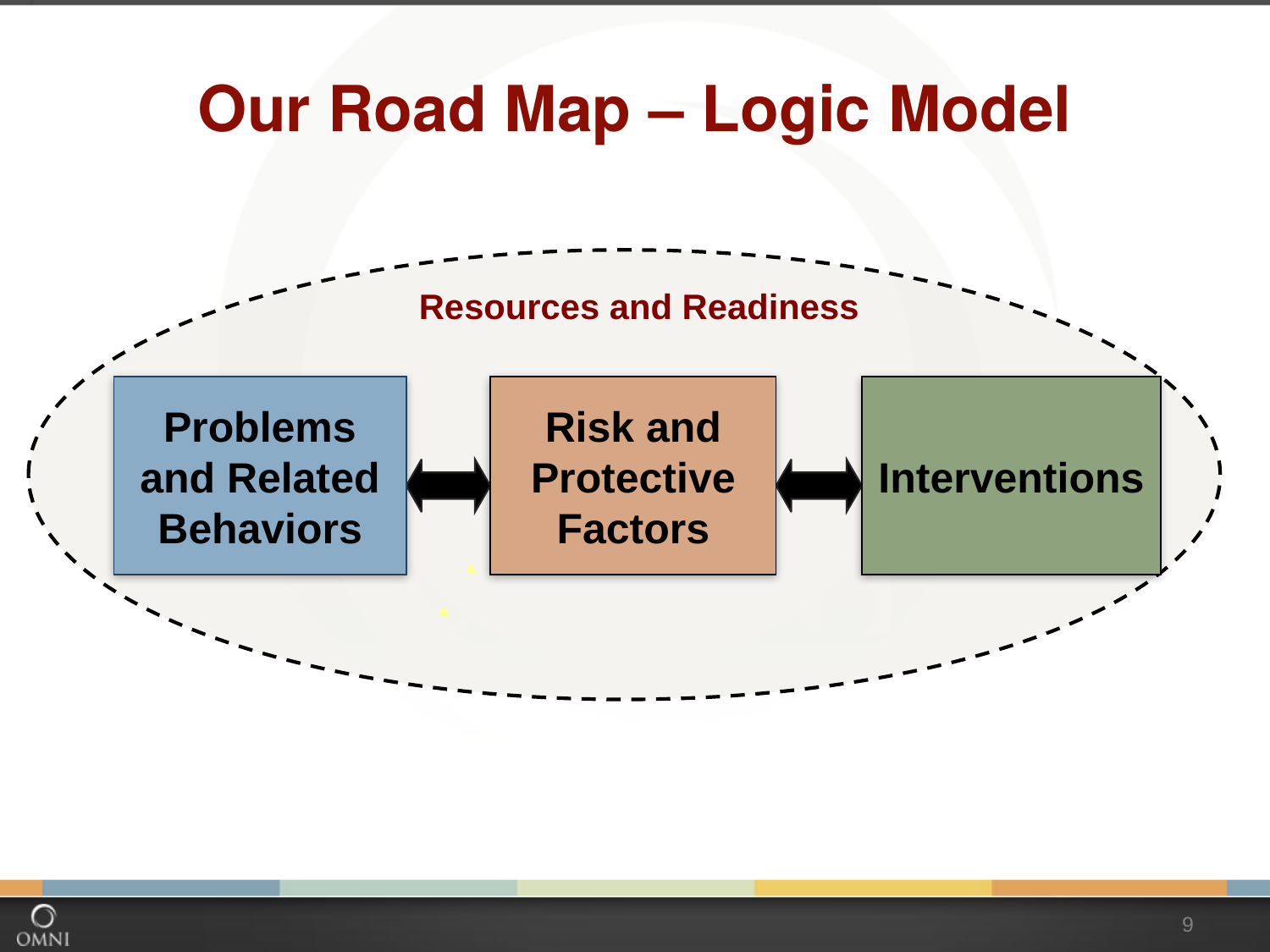

Our Road Map – Logic Model

Resources and Readiness
Problems and Related Behaviors
Risk and Protective Factors
Interventions

9